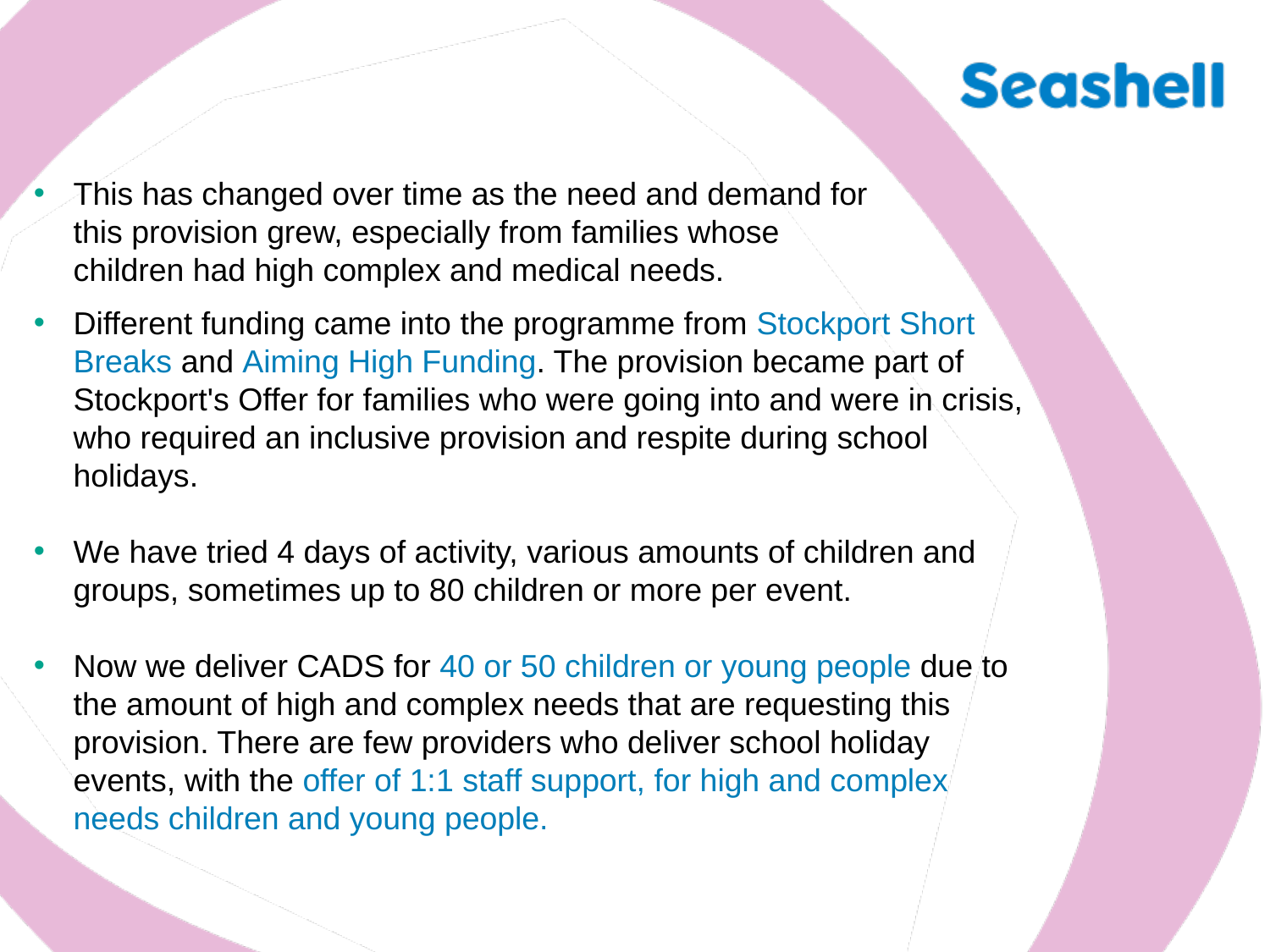

This has changed over time as the need and demand for this provision grew, especially from families whose children had high complex and medical needs.

Different funding came into the programme from Stockport Short Breaks and Aiming High Funding. The provision became part of Stockport's Offer for families who were going into and were in crisis, who required an inclusive provision and respite during school holidays.

We have tried 4 days of activity, various amounts of children and groups, sometimes up to 80 children or more per event.

Now we deliver CADS for 40 or 50 children or young people due to the amount of high and complex needs that are requesting this provision. There are few providers who deliver school holiday events, with the offer of 1:1 staff support, for high and complex needs children and young people.